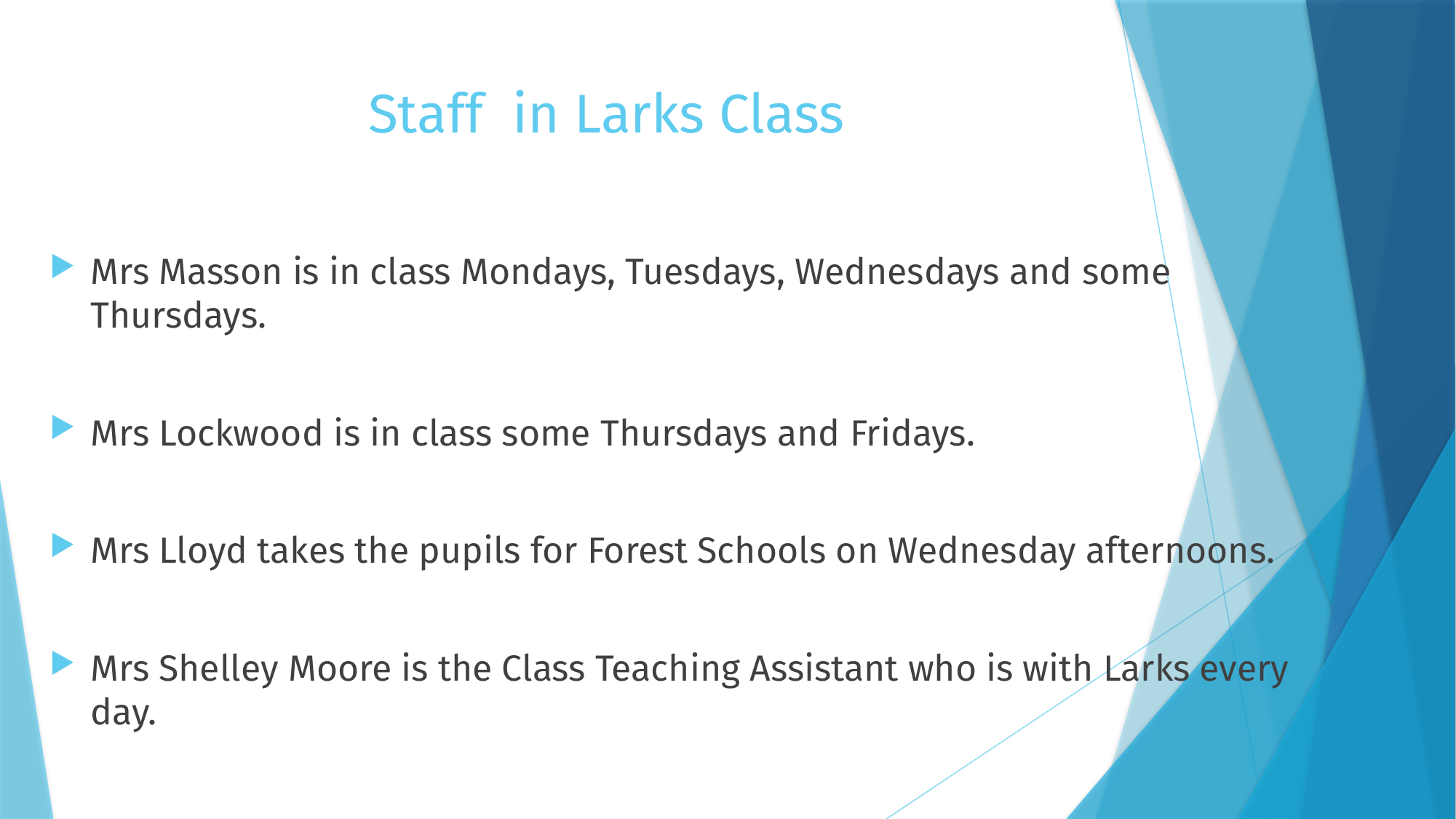

# Staff  in Larks Class
Mrs Masson is in class Mondays, Tuesdays, Wednesdays and some Thursdays.

Mrs Lockwood is in class some Thursdays and Fridays.

Mrs Lloyd takes the pupils for Forest Schools on Wednesday afternoons.

Mrs Shelley Moore is the Class Teaching Assistant who is with Larks every day.